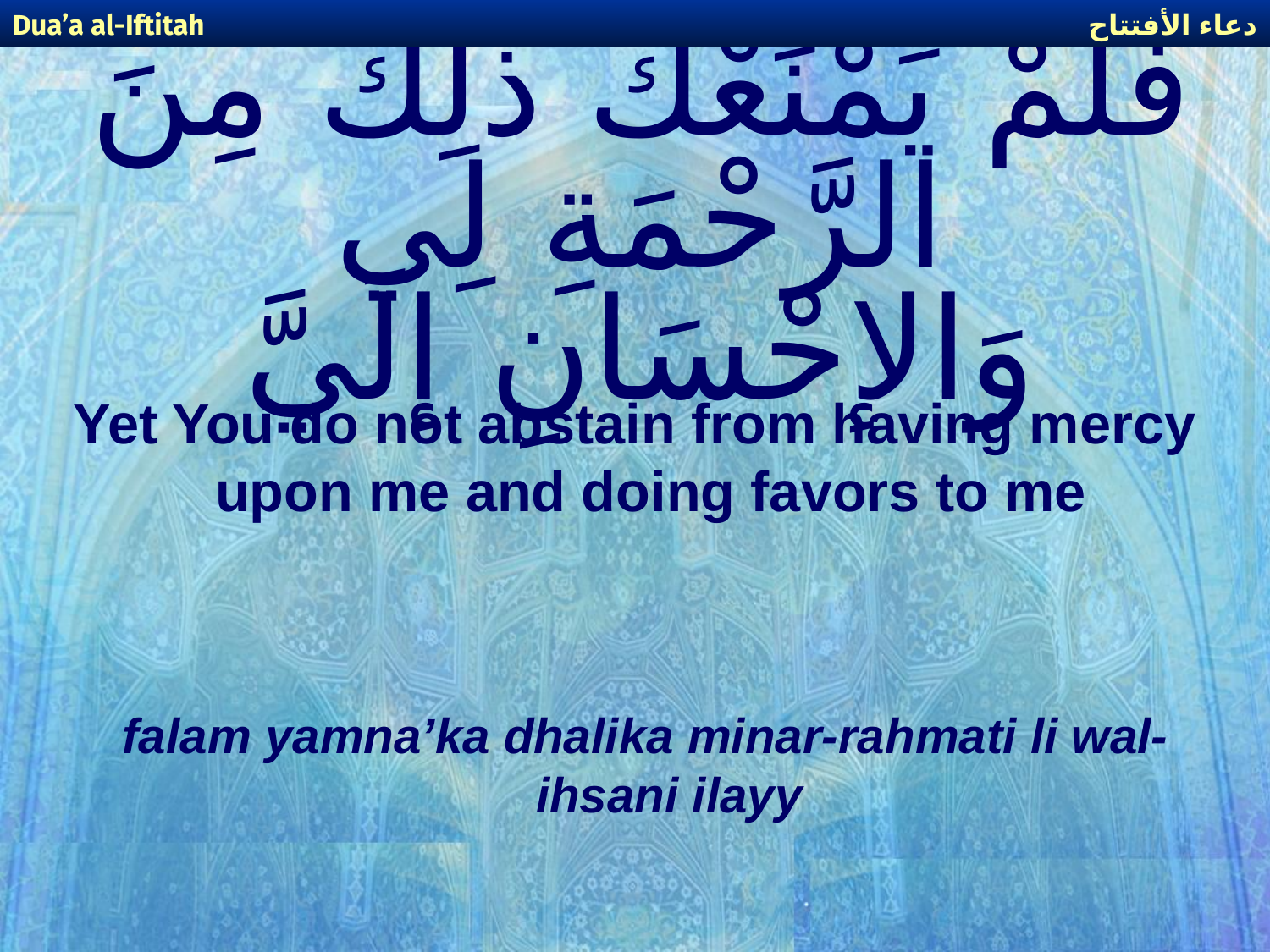

دعاء الأفتتاح
Dua’a al-Iftitah
# فَلَمْ يَمْنَعْكَ ذلِكَ مِنَ الرَّحْمَةِ لِي وَالإحْسَانِ إلَيَّ
Yet You do not abstain from having mercy upon me and doing favors to me
falam yamna’ka dhalika minar-rahmati li wal-ihsani ilayy